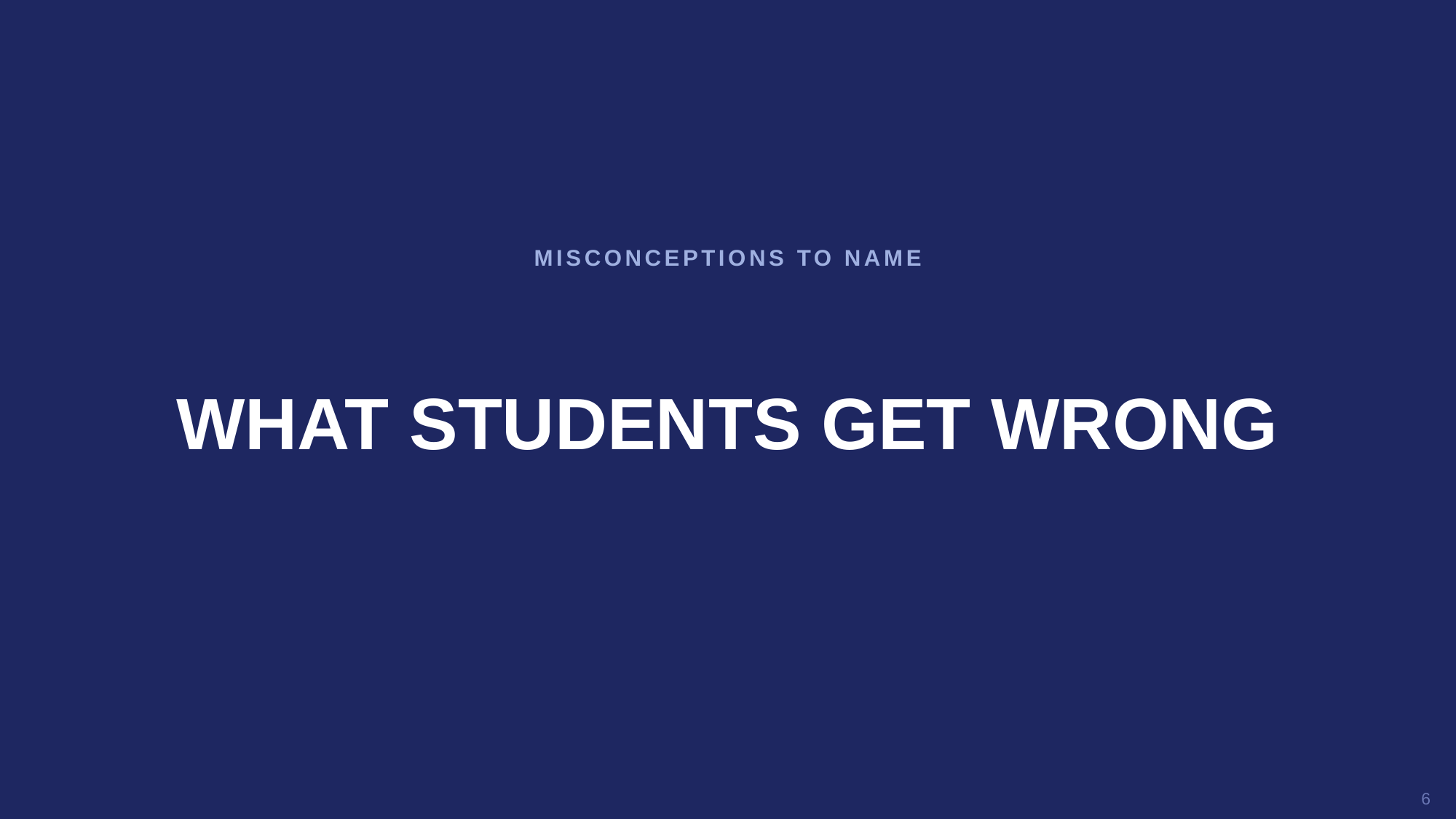

MISCONCEPTIONS TO NAME
WHAT STUDENTS GET WRONG
6